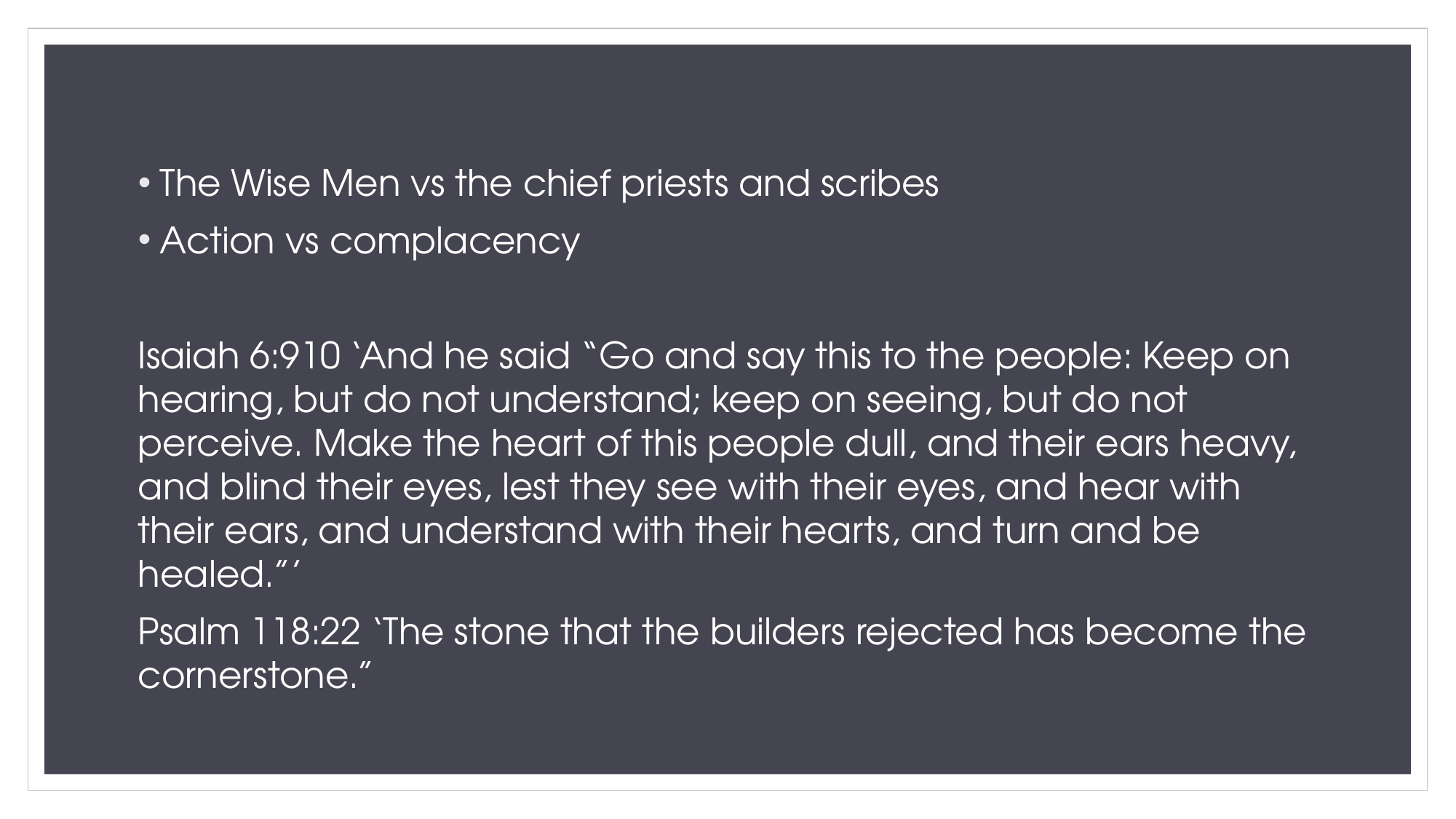

The Wise Men vs the chief priests and scribes
Action vs complacency

Isaiah 6:910 ‘And he said “Go and say this to the people: Keep on hearing, but do not understand; keep on seeing, but do not perceive. Make the heart of this people dull, and their ears heavy, and blind their eyes, lest they see with their eyes, and hear with their ears, and understand with their hearts, and turn and be healed.”’
Psalm 118:22 ‘The stone that the builders rejected has become the cornerstone.”